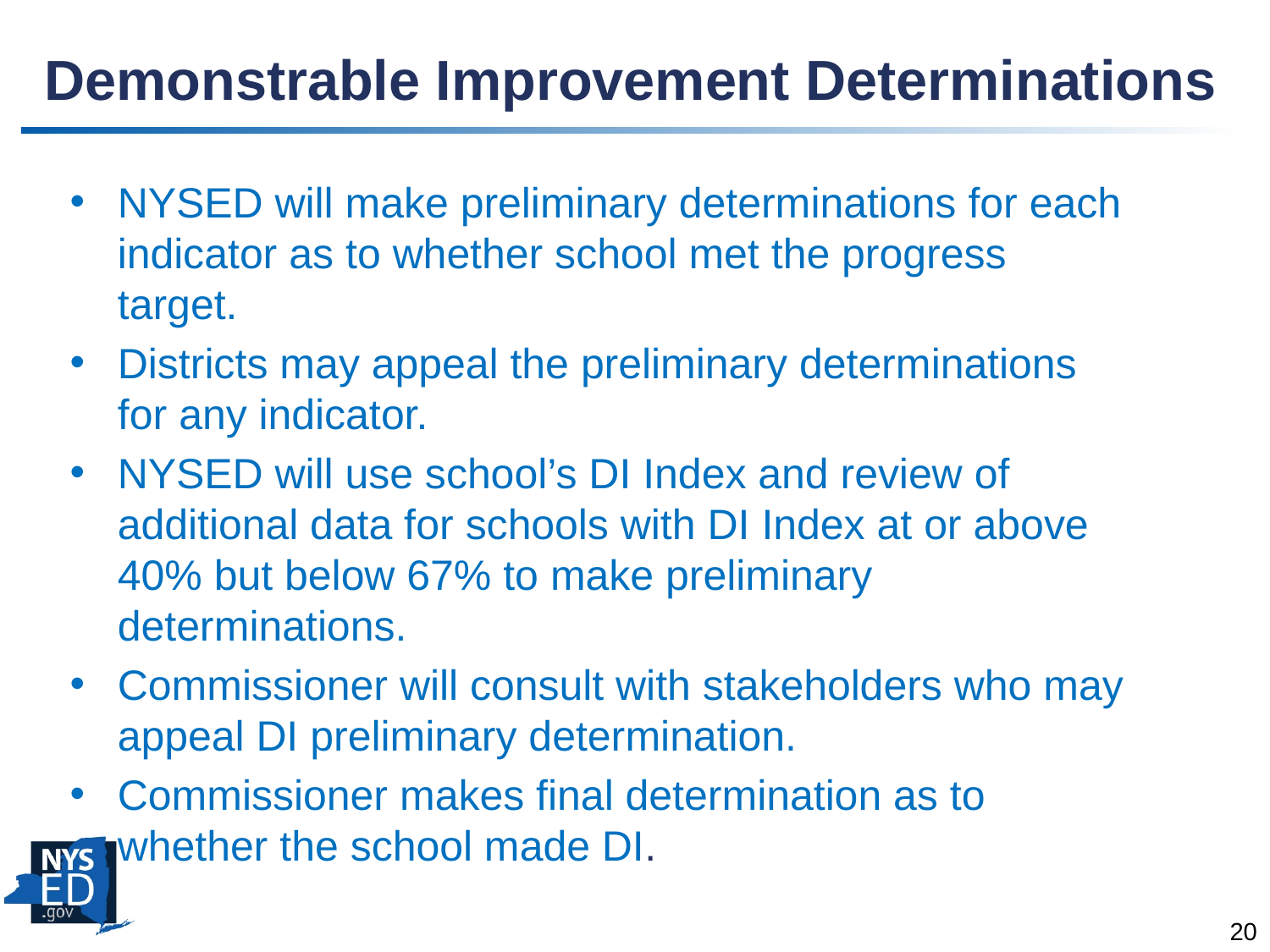

# Demonstrable Improvement Determinations
NYSED will make preliminary determinations for each indicator as to whether school met the progress target.
Districts may appeal the preliminary determinations for any indicator.
NYSED will use school’s DI Index and review of additional data for schools with DI Index at or above 40% but below 67% to make preliminary determinations.
Commissioner will consult with stakeholders who may appeal DI preliminary determination.
Commissioner makes final determination as to whether the school made DI.

20